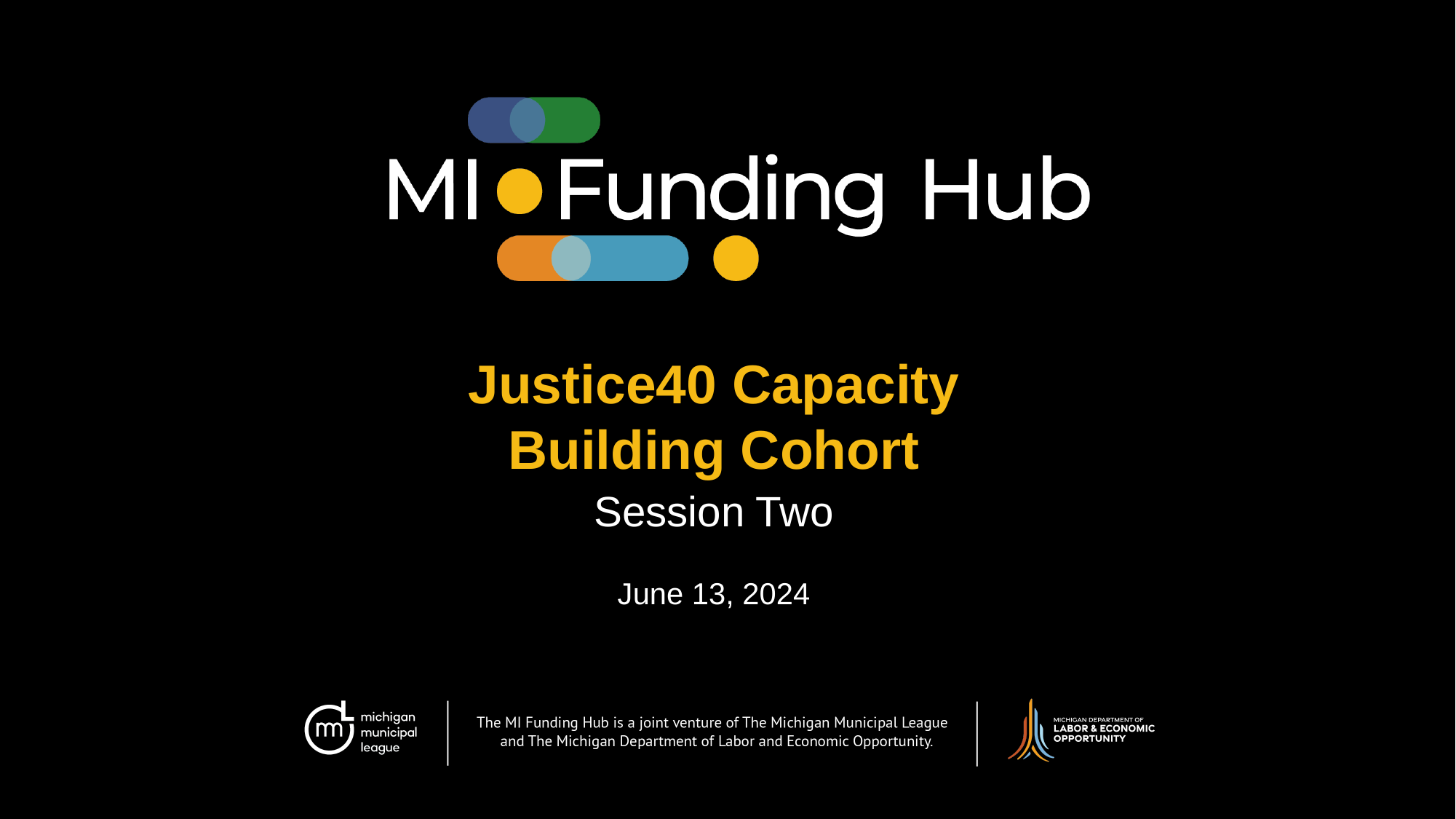

Justice40 Capacity Building Cohort
Session Two
June 13, 2024